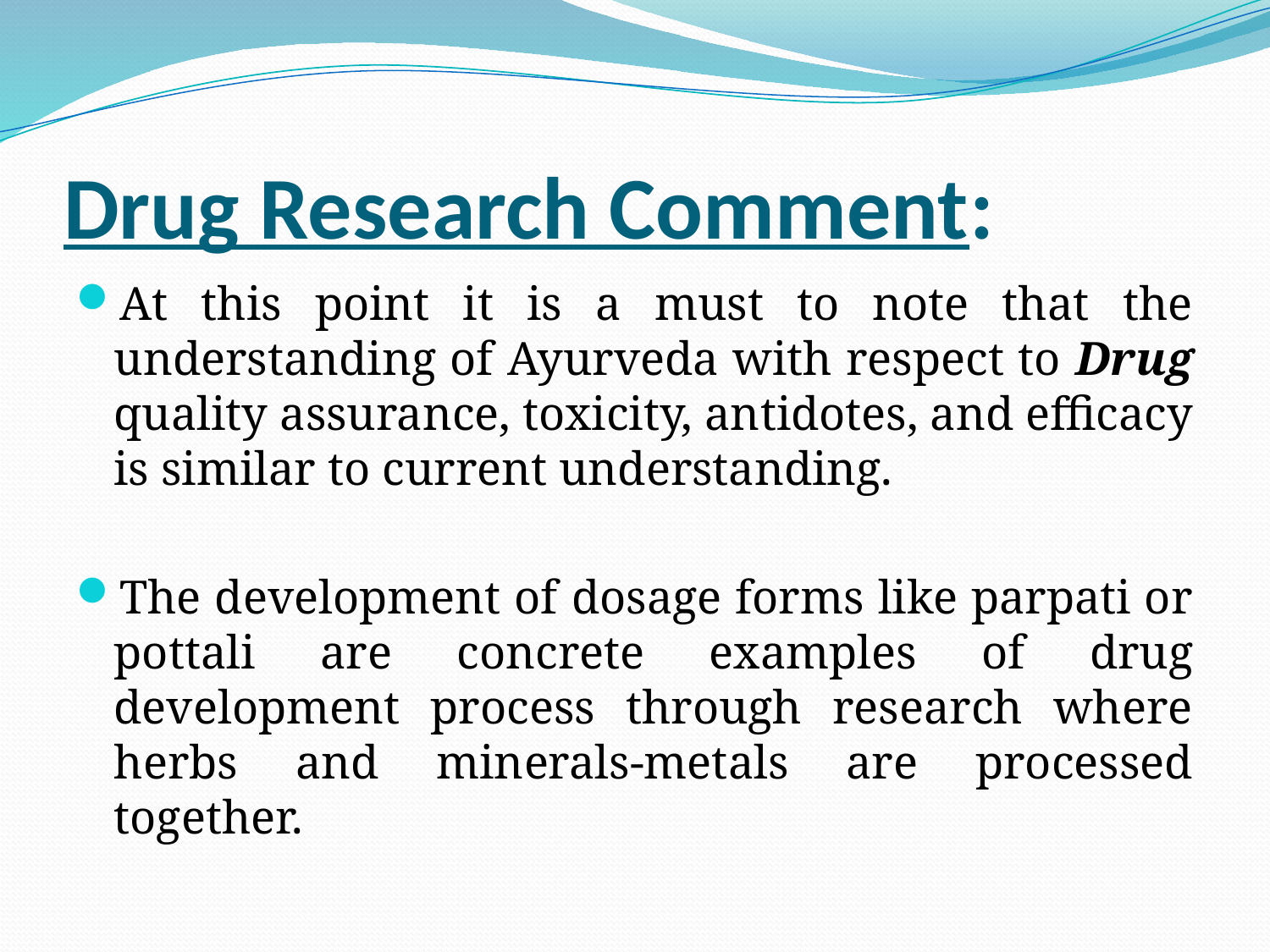

# Drug Research Comment:
At this point it is a must to note that the understanding of Ayurveda with respect to Drug quality assurance, toxicity, antidotes, and efficacy is similar to current understanding.

The development of dosage forms like parpati or pottali are concrete examples of drug development process through research where herbs and minerals-metals are processed together.